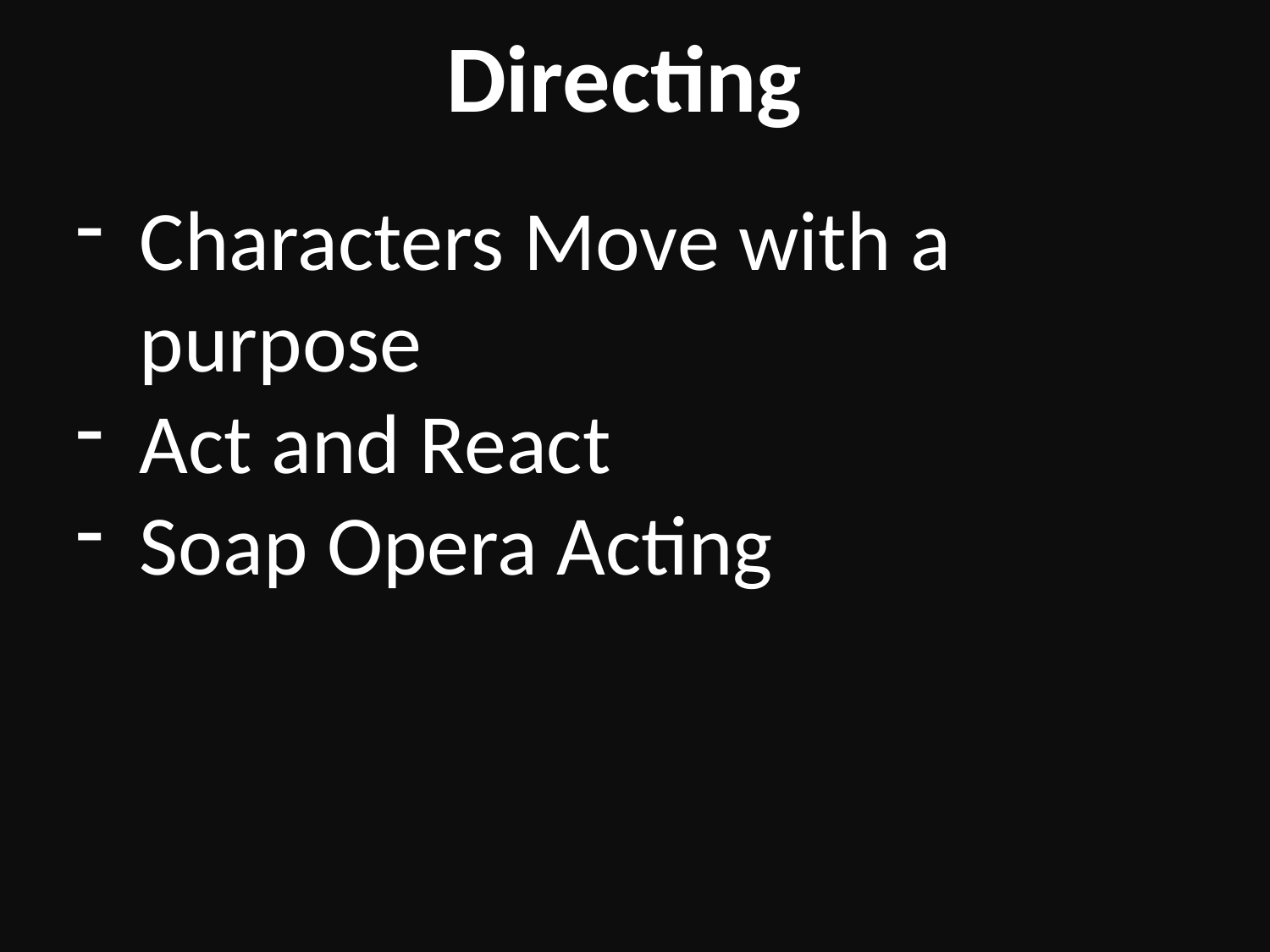

Directing
Characters Move with a purpose
Act and React
Soap Opera Acting